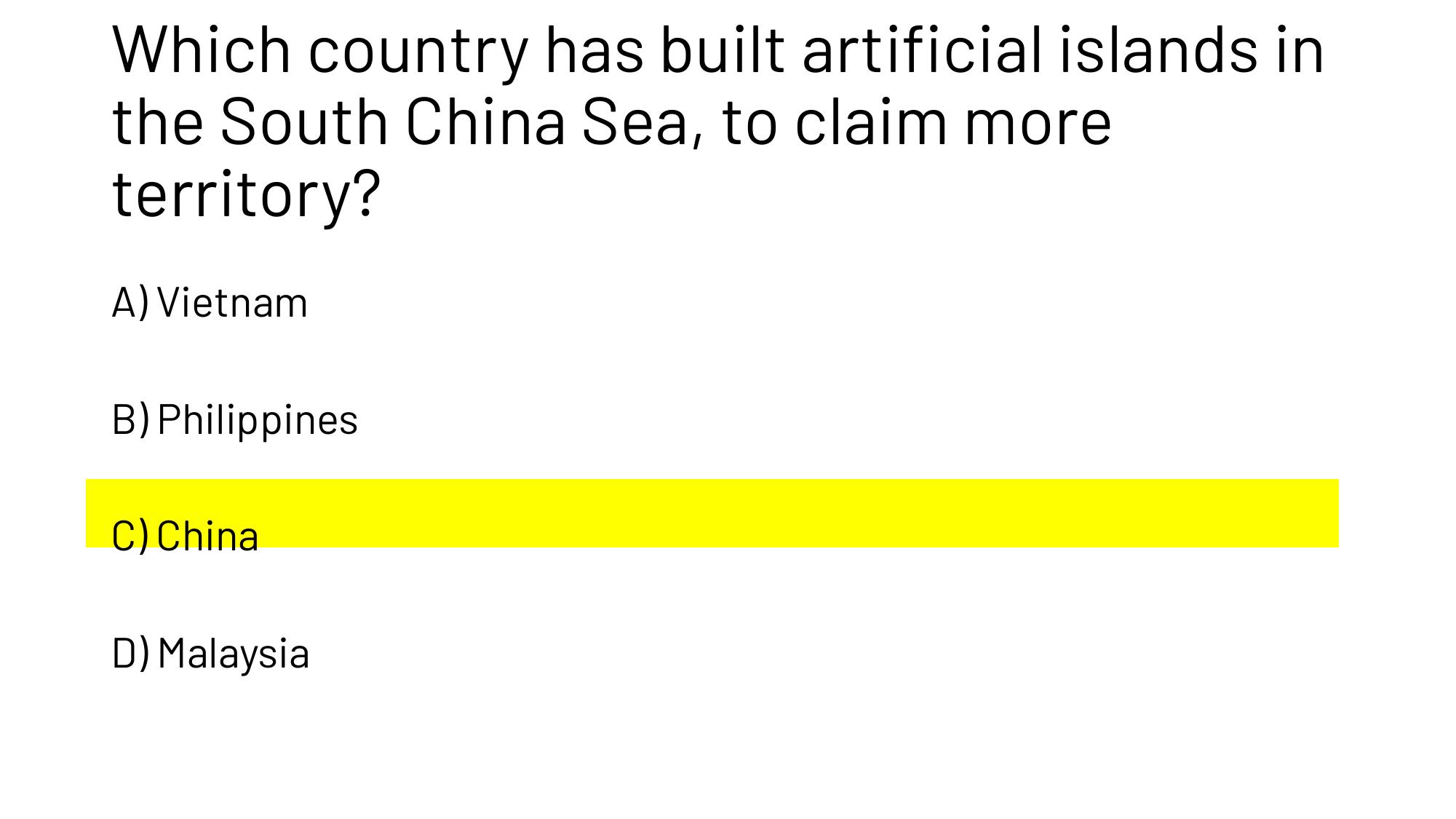

# Which country has built artificial islands in the South China Sea, to claim more territory?
A) Vietnam
B) Philippines
C) China
D) Malaysia